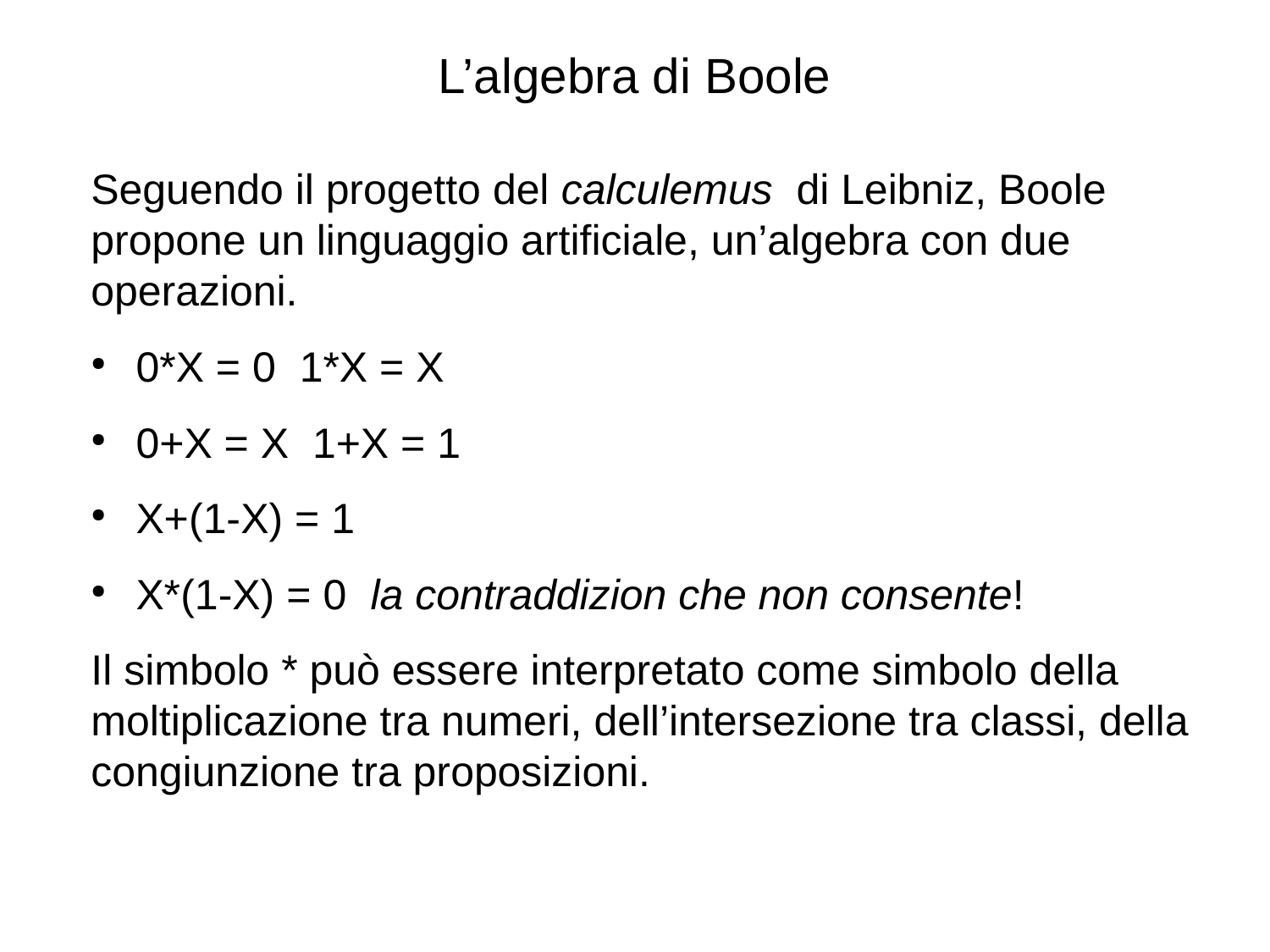

# L’algebra di Boole
Seguendo il progetto del calculemus  di Leibniz, Boole propone un linguaggio artificiale, un’algebra con due operazioni.
0*X = 0  1*X = X
0+X = X  1+X = 1
X+(1-X) = 1
X*(1-X) = 0  la contraddizion che non consente!
Il simbolo * può essere interpretato come simbolo della moltiplicazione tra numeri, dell’intersezione tra classi, della congiunzione tra proposizioni.